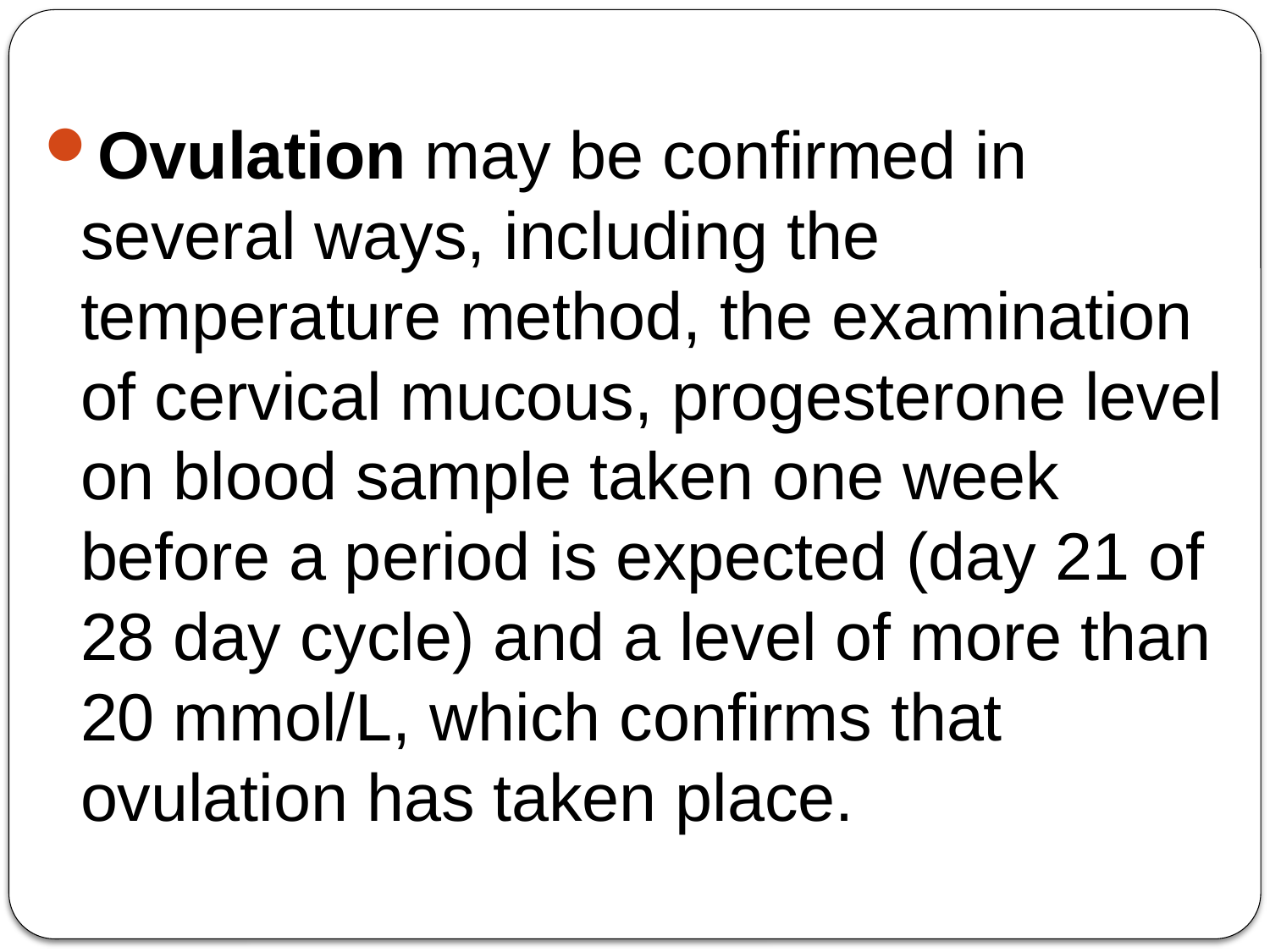

#
Ovulation may be confirmed in several ways, including the temperature method, the examination of cervical mucous, progesterone level on blood sample taken one week before a period is expected (day 21 of 28 day cycle) and a level of more than 20 mmol/L, which confirms that ovulation has taken place.